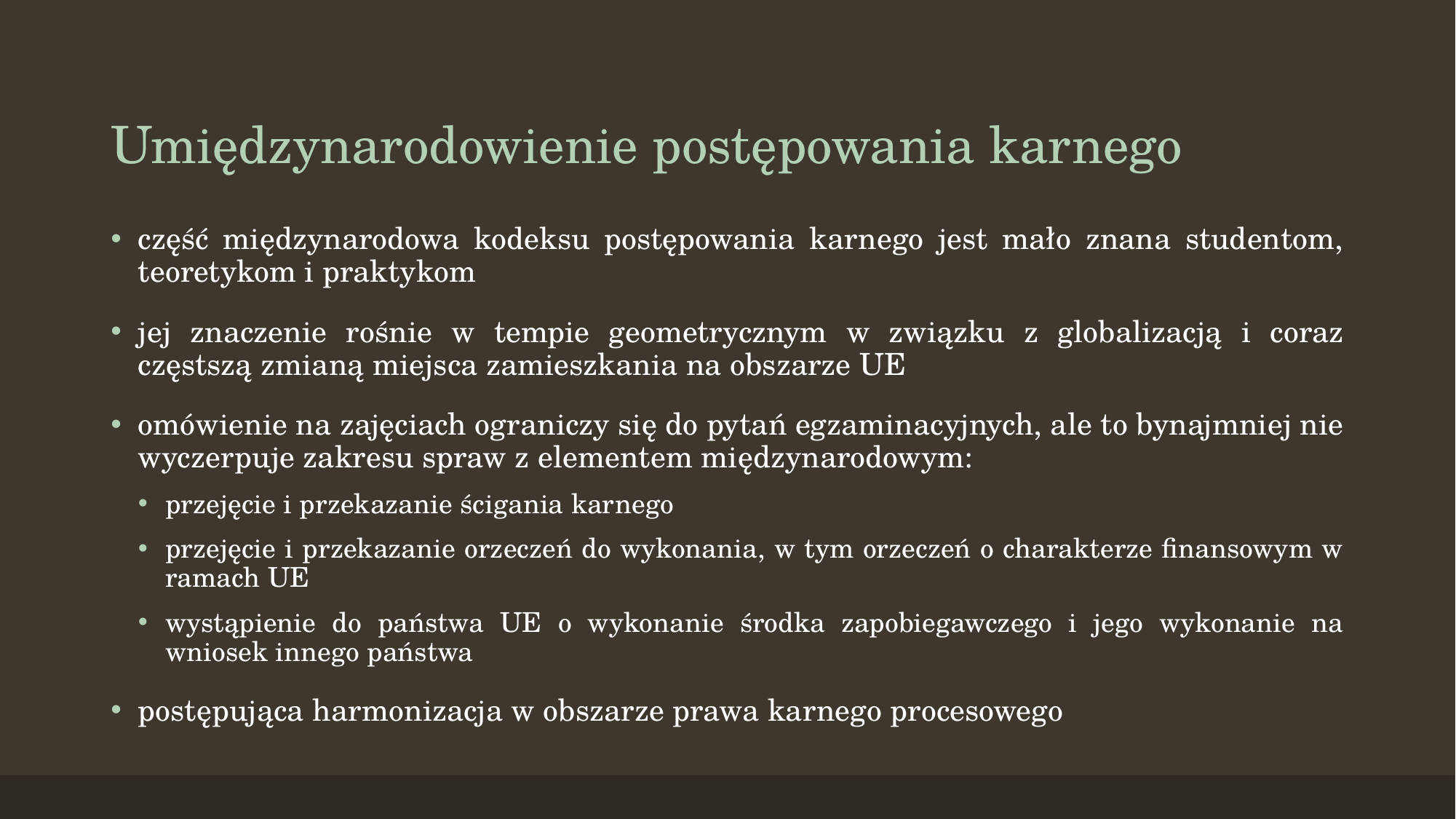

# Umiędzynarodowienie postępowania karnego
część międzynarodowa kodeksu postępowania karnego jest mało znana studentom, teoretykom i praktykom
jej znaczenie rośnie w tempie geometrycznym w związku z globalizacją i coraz częstszą zmianą miejsca zamieszkania na obszarze UE
omówienie na zajęciach ograniczy się do pytań egzaminacyjnych, ale to bynajmniej nie wyczerpuje zakresu spraw z elementem międzynarodowym:
przejęcie i przekazanie ścigania karnego
przejęcie i przekazanie orzeczeń do wykonania, w tym orzeczeń o charakterze finansowym w ramach UE
wystąpienie do państwa UE o wykonanie środka zapobiegawczego i jego wykonanie na wniosek innego państwa
postępująca harmonizacja w obszarze prawa karnego procesowego